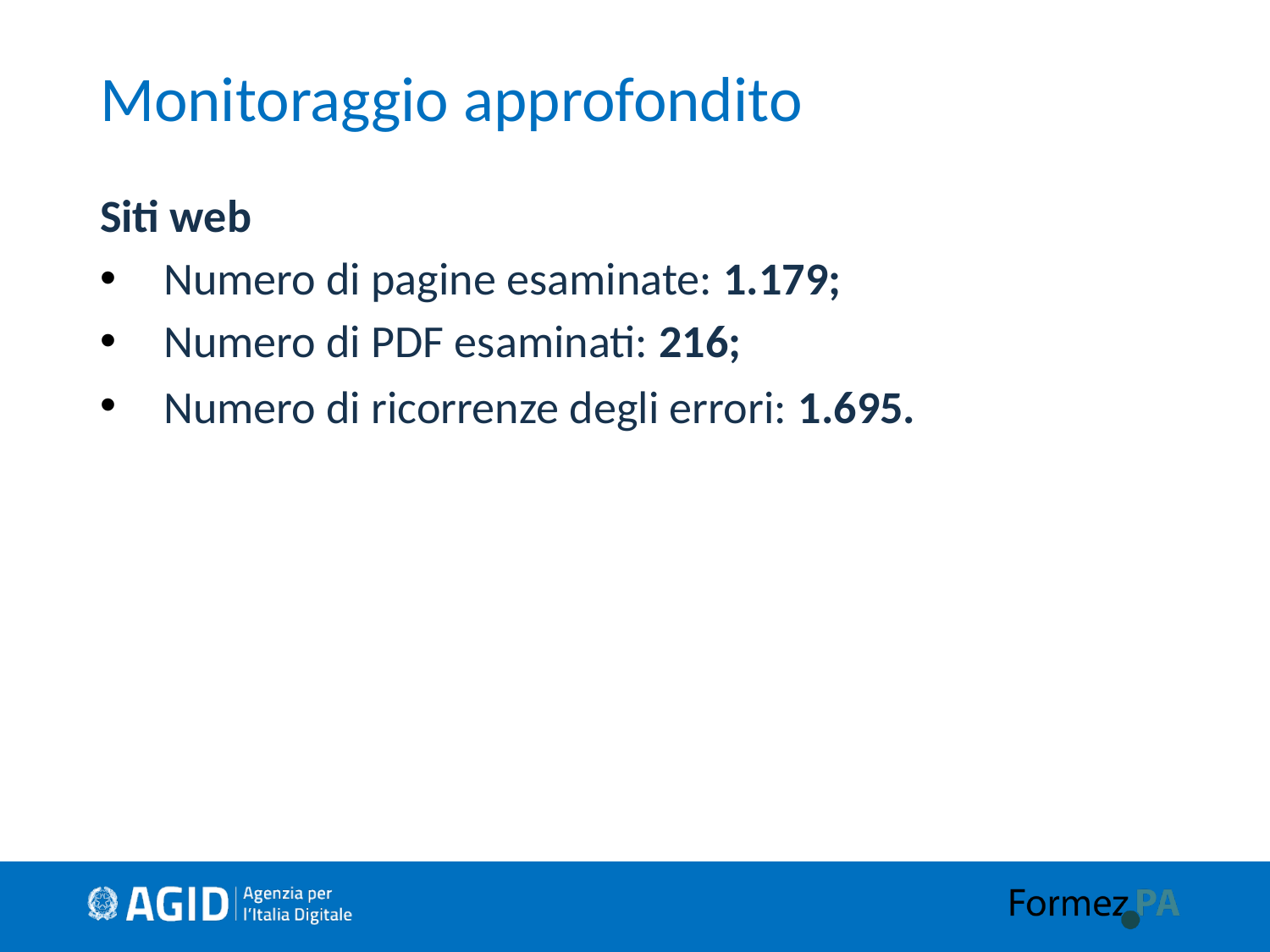

# Monitoraggio approfondito
Siti web
Numero di pagine esaminate: 1.179;
Numero di PDF esaminati: 216;
Numero di ricorrenze degli errori: 1.695.